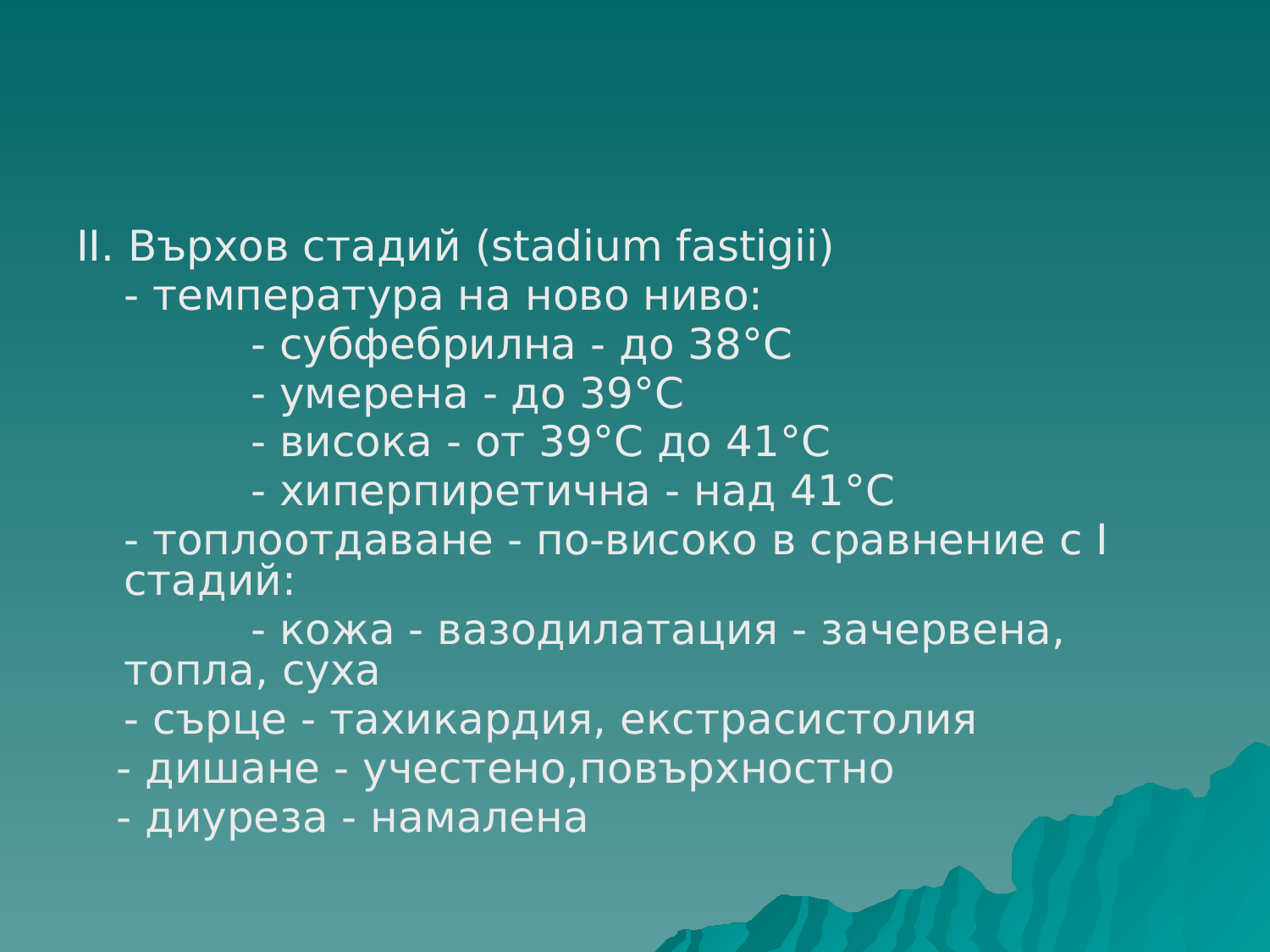

#
ІІ. Върхов стадий (stadium fastigii)
	- температура на ново ниво:
  		- субфебрилна - до 38°С
  		- умерена - до 39°С
  		- висока - от 39°С до 41°С
  		- хиперпиретична - над 41°С
	- топлоотдаване - по-високо в сравнение с І стадий:
   		- кожа - вазодилатация - зачервена, топла, суха
   	- сърце - тахикардия, екстрасистолия
   - дишане - учестено,повърхностно
   - диуреза - намалена